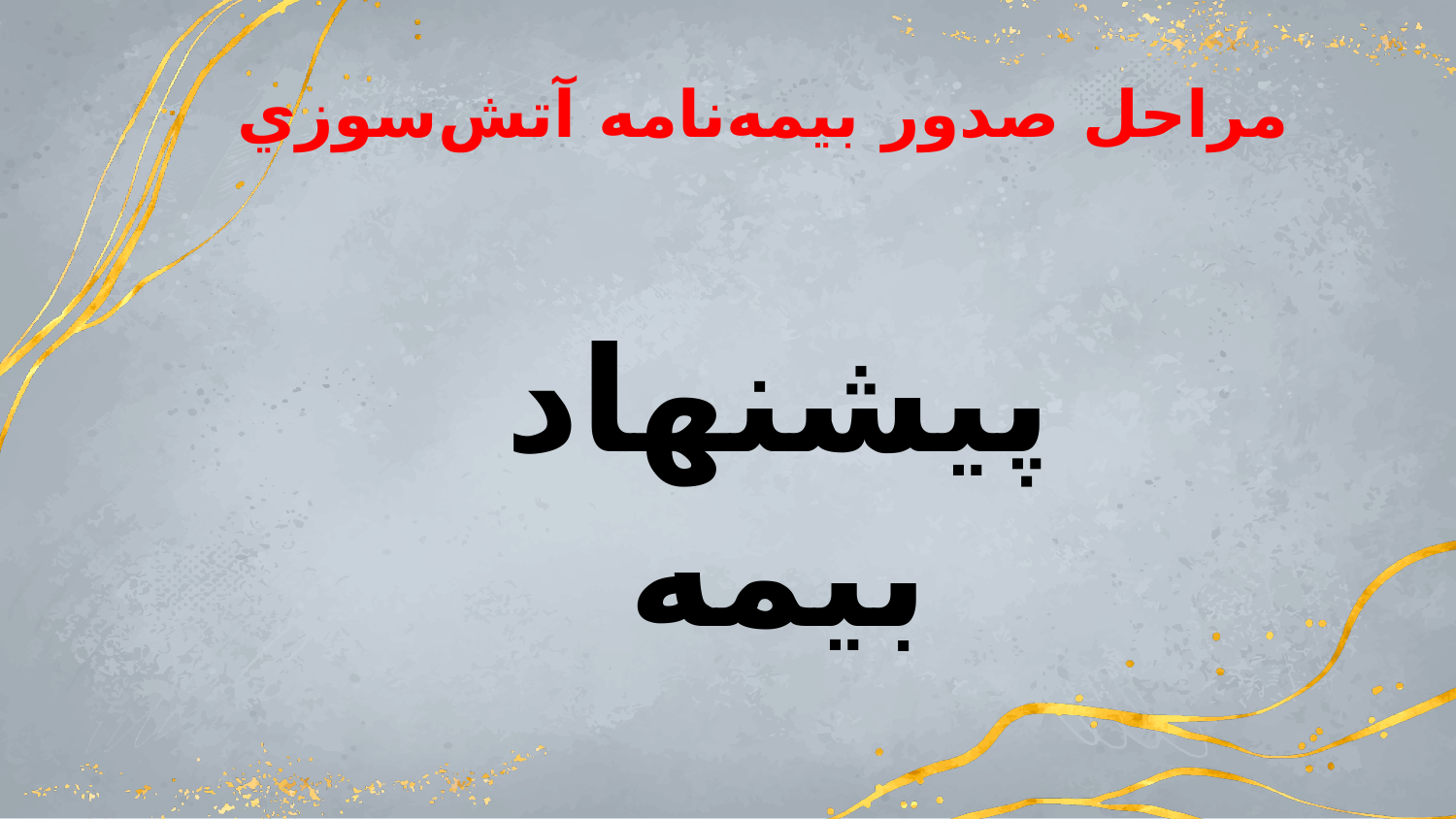

مراحل صدور بيمه‌نامه آتش‌سوزي
# پيشنهاد بيمه‌